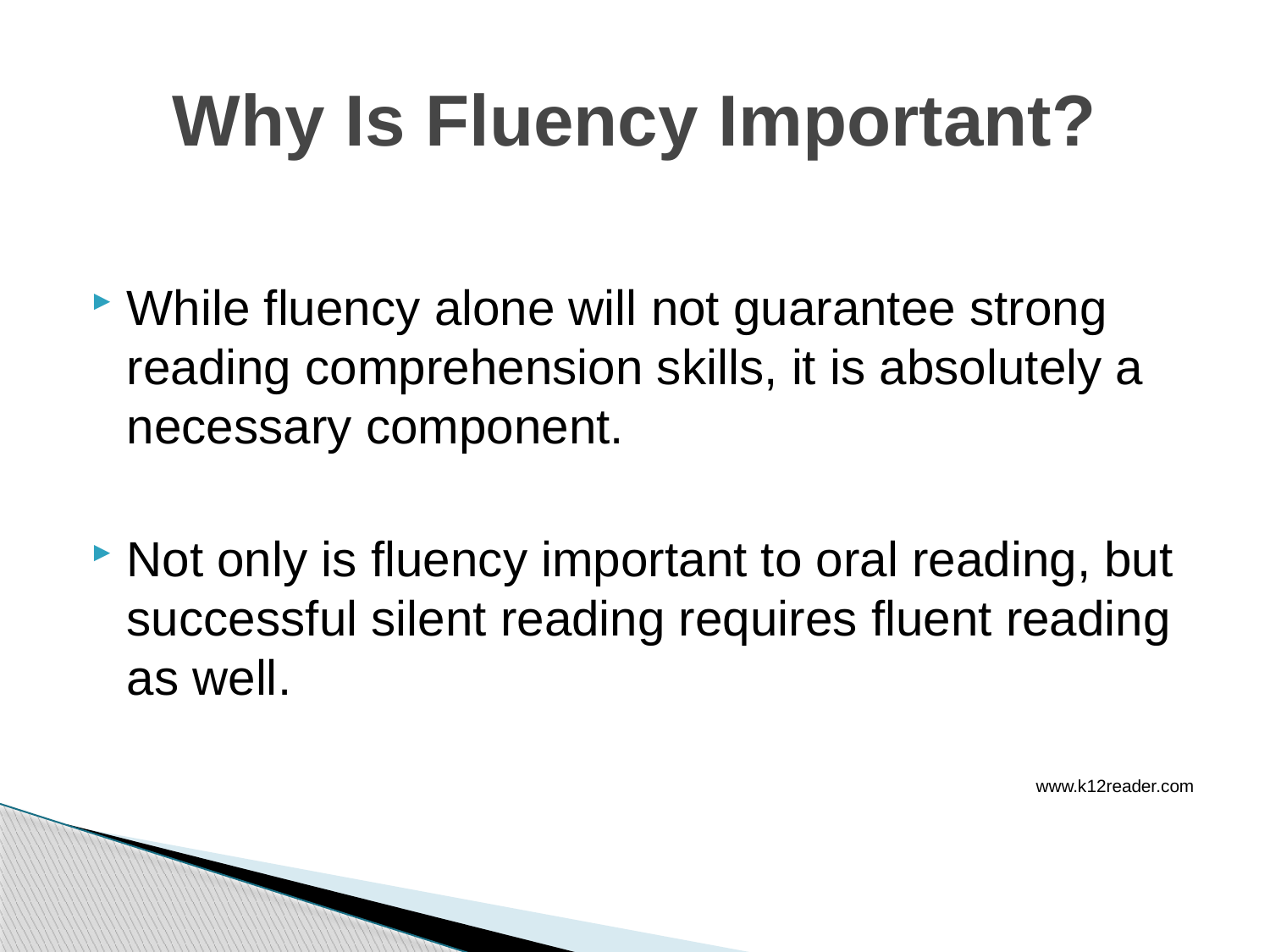

# Why Is Fluency Important?

While fluency alone will not guarantee strong reading comprehension skills, it is absolutely a necessary component.

Not only is fluency important to oral reading, but successful silent reading requires fluent reading as well.

www.k12reader.com